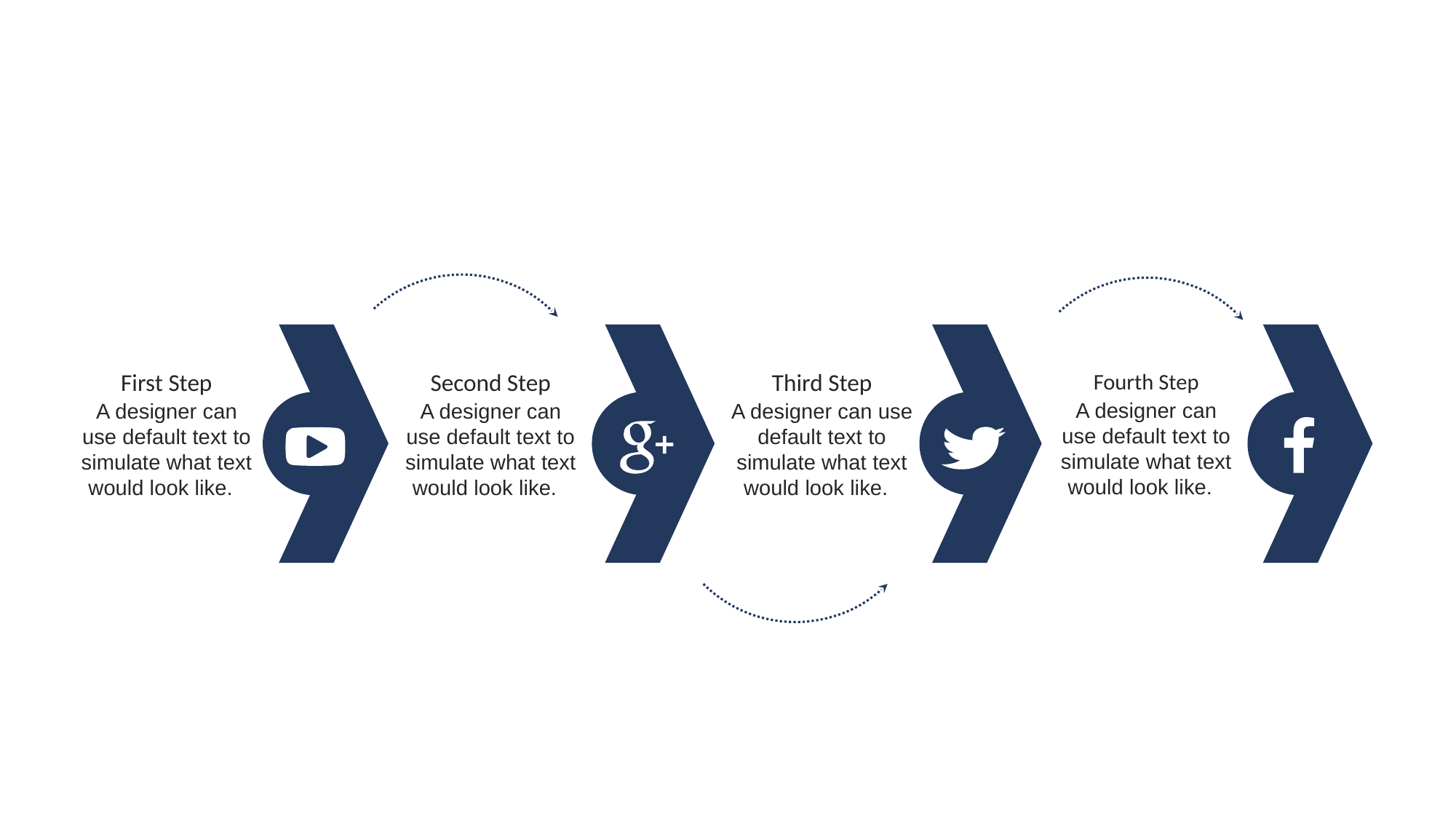

First Step
A designer can use default text to simulate what text would look like.
Second Step
A designer can use default text to simulate what text would look like.
Third Step
A designer can use default text to simulate what text would look like.
Fourth Step
A designer can use default text to simulate what text would look like.